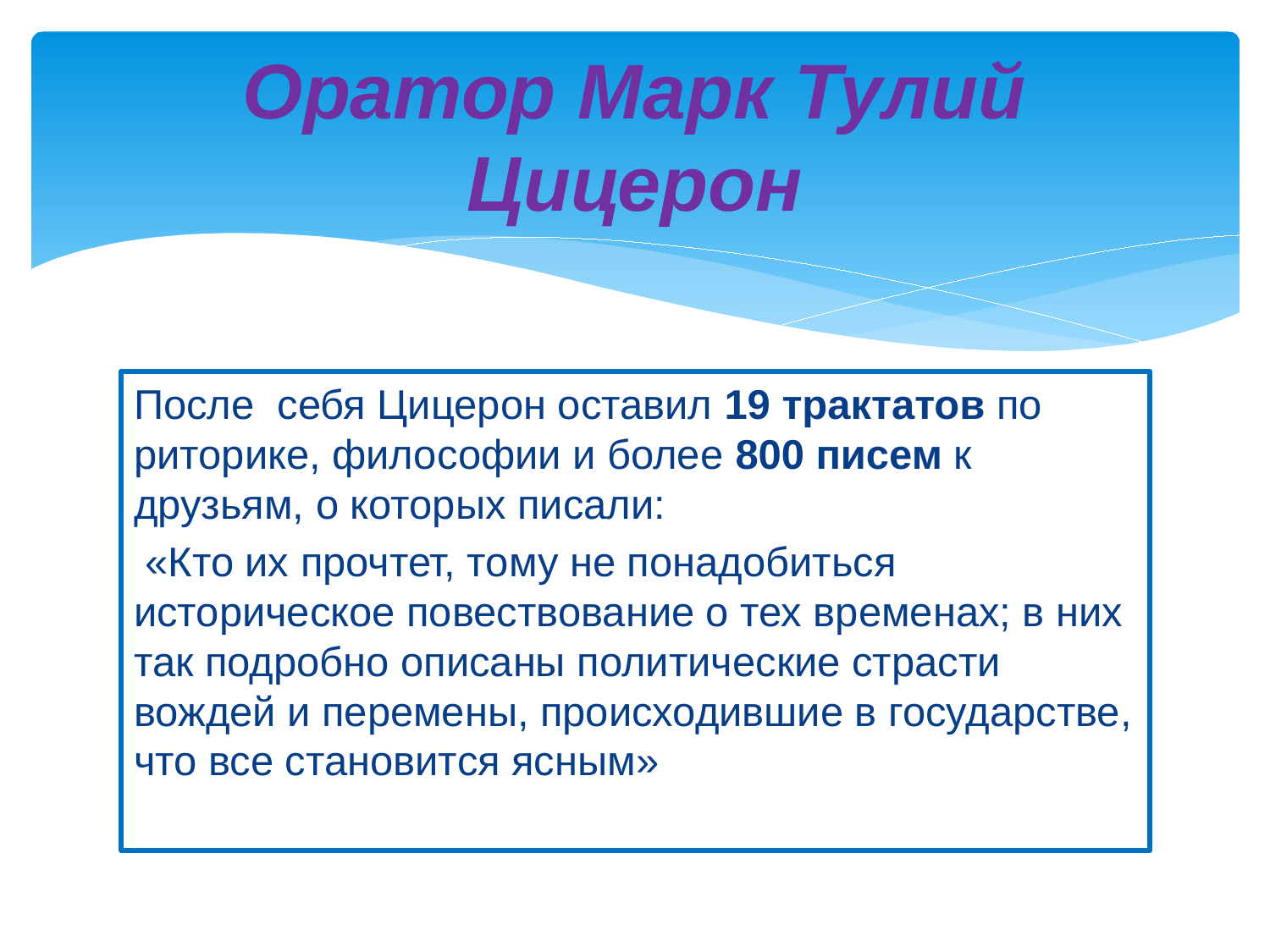

# Оратор Марк Тулий Цицерон
После  себя Цицерон оставил 19 трактатов по риторике, философии и более 800 писем к друзьям, о которых писали:
 «Кто их прочтет, тому не понадобиться историческое повествование о тех временах; в них так подробно описаны политические страсти вождей и перемены, происходившие в государстве, что все становится ясным»